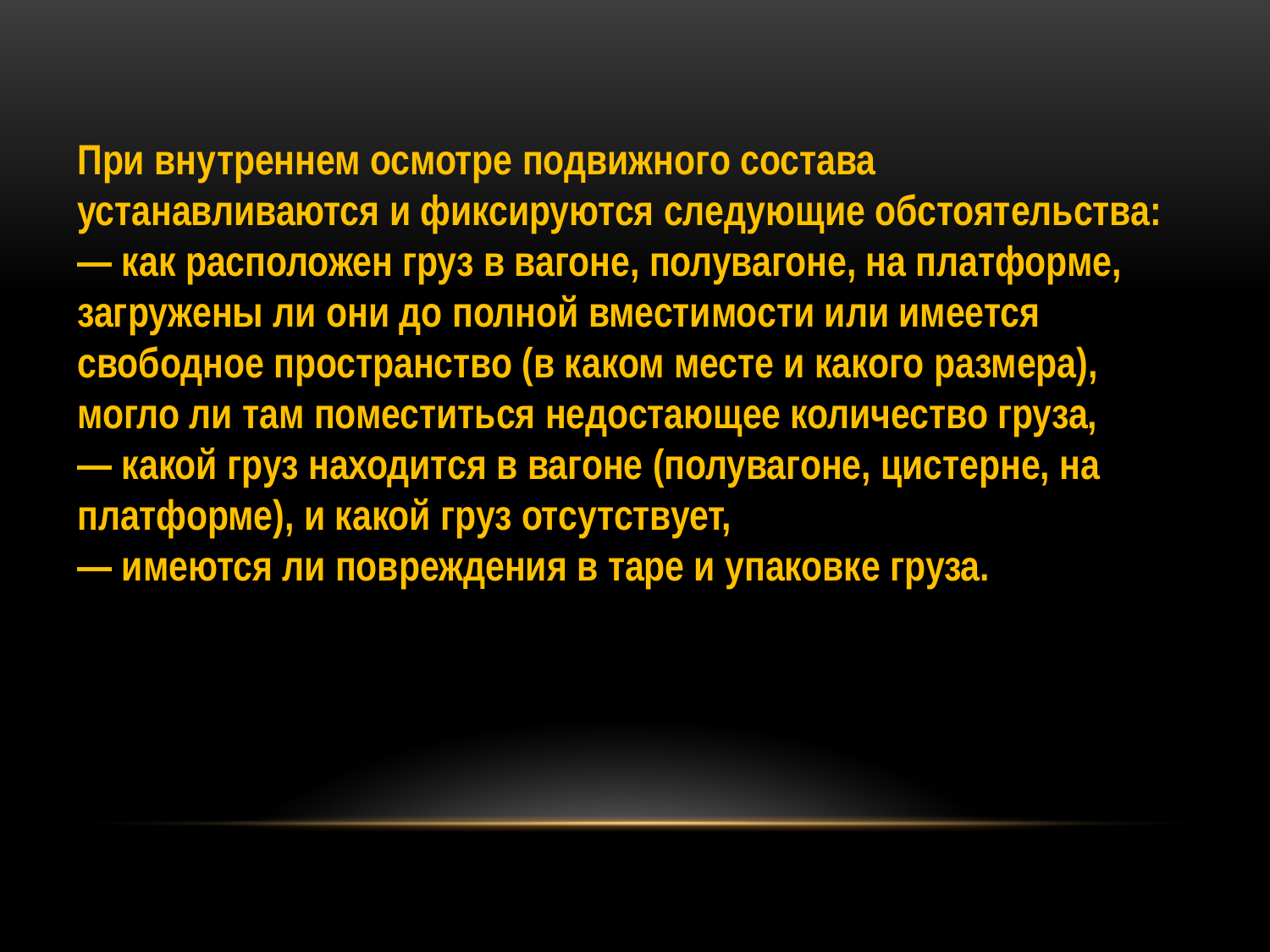

При внутреннем осмотре подвижного состава устанавливаются и фиксируются следующие обстоятельства:
— как расположен груз в вагоне, полувагоне, на платформе, загружены ли они до полной вместимости или имеется свободное пространство (в каком месте и какого размера), могло ли там поместиться недостающее количество груза,
— какой груз находится в вагоне (полувагоне, цистерне, на платформе), и какой груз отсутствует,
— имеются ли повреждения в таре и упаковке груза.